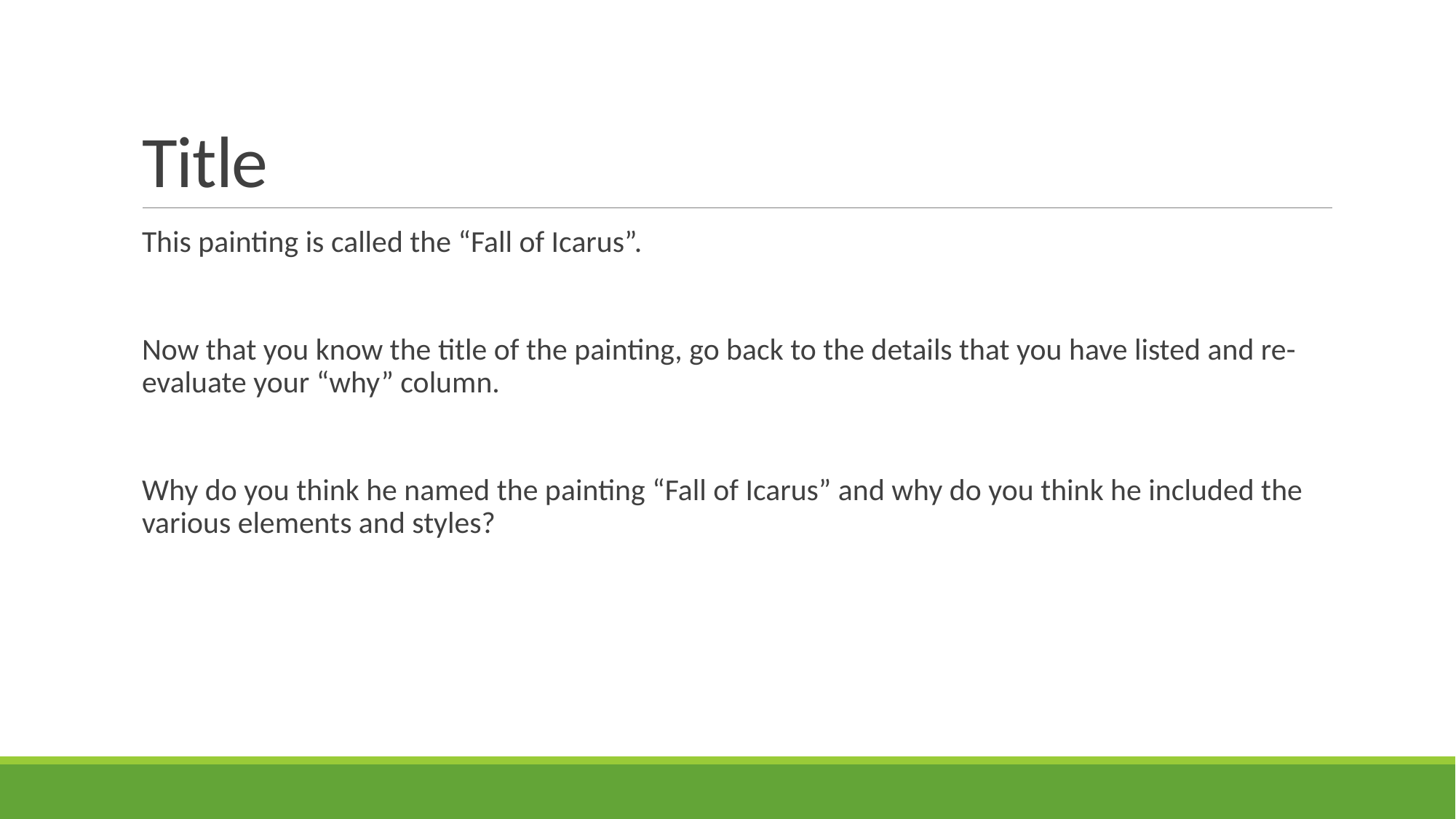

# Title
This painting is called the “Fall of Icarus”.

Now that you know the title of the painting, go back to the details that you have listed and re-evaluate your “why” column.

Why do you think he named the painting “Fall of Icarus” and why do you think he included the various elements and styles?